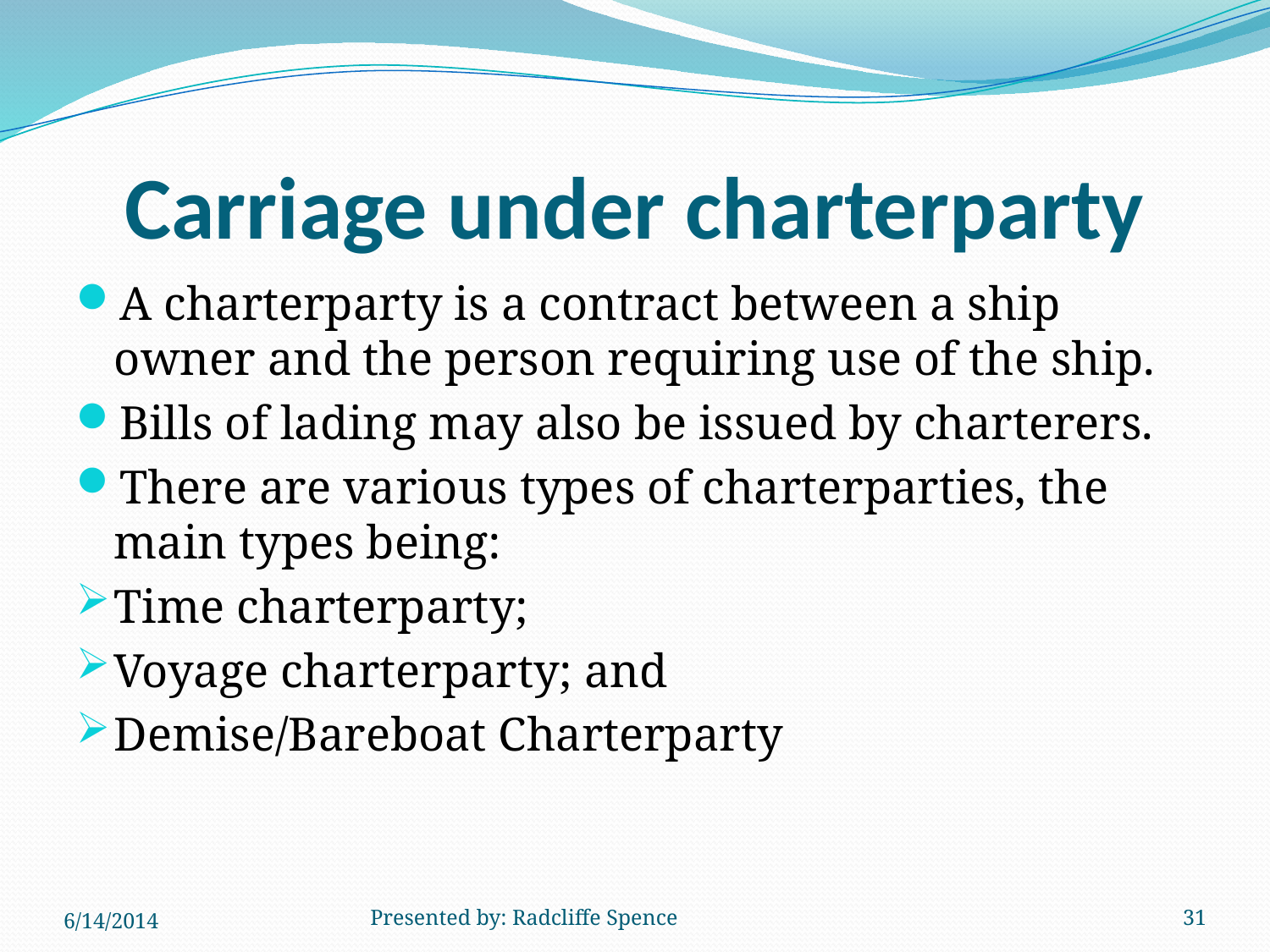

# Carriage under charterparty
A charterparty is a contract between a ship owner and the person requiring use of the ship.
Bills of lading may also be issued by charterers.
There are various types of charterparties, the main types being:
Time charterparty;
Voyage charterparty; and
Demise/Bareboat Charterparty
6/14/2014
Presented by: Radcliffe Spence
31